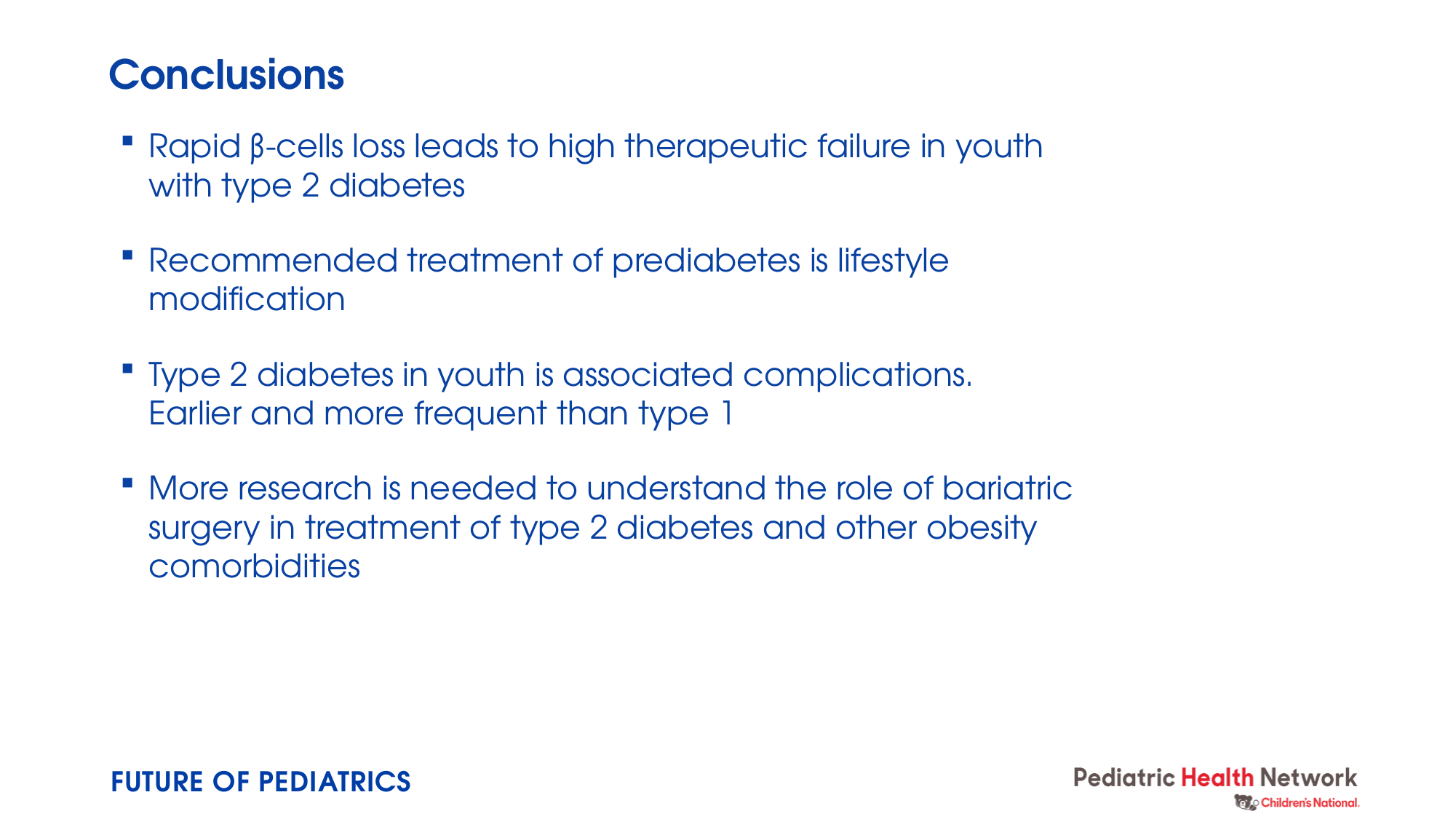

# Conclusions
Rapid β-cells loss leads to high therapeutic failure in youth with type 2 diabetes
Recommended treatment of prediabetes is lifestyle modification
Type 2 diabetes in youth is associated complications. Earlier and more frequent than type 1
More research is needed to understand the role of bariatric surgery in treatment of type 2 diabetes and other obesity comorbidities